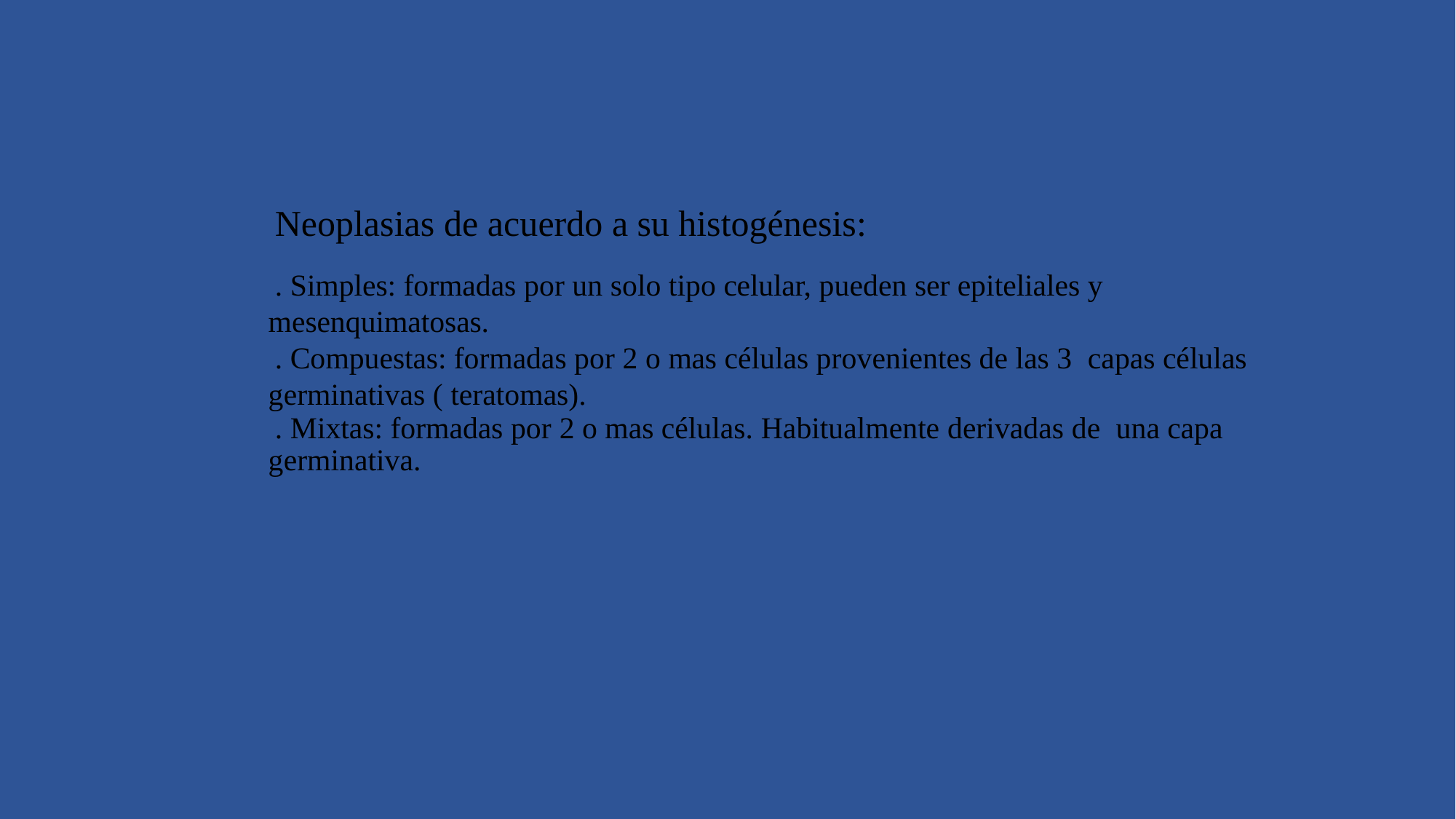

Neoplasias de acuerdo a su histogénesis:
. Simples: formadas por un solo tipo celular, pueden ser epiteliales y  mesenquimatosas.
. Compuestas: formadas por 2 o mas células provenientes de las 3  capas células germinativas ( teratomas).
. Mixtas: formadas por 2 o mas células. Habitualmente derivadas de  una capa germinativa.